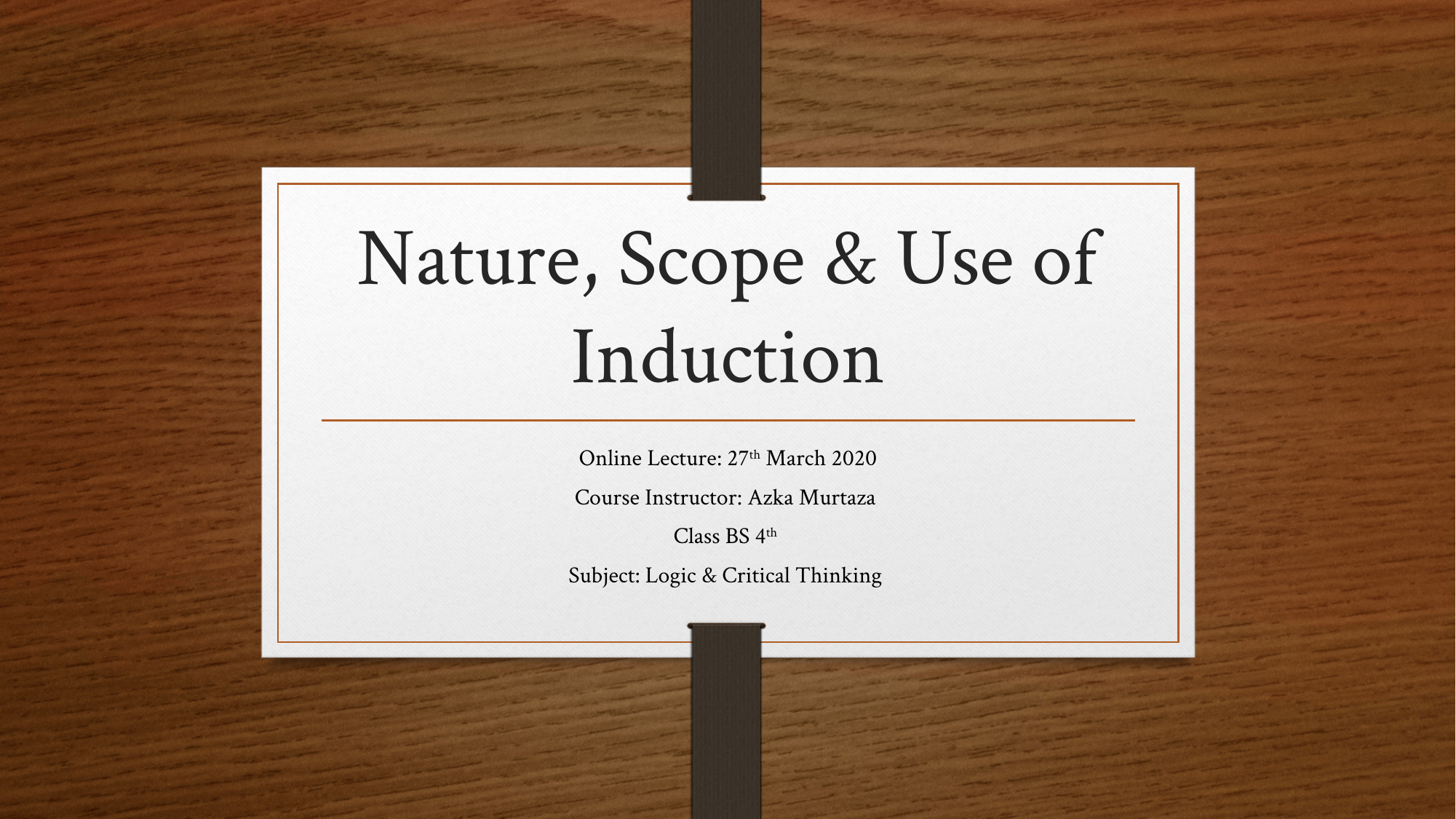

# Nature, Scope & Use of Induction
Online Lecture: 27th March 2020
Course Instructor: Azka Murtaza
Class BS 4th
Subject: Logic & Critical Thinking